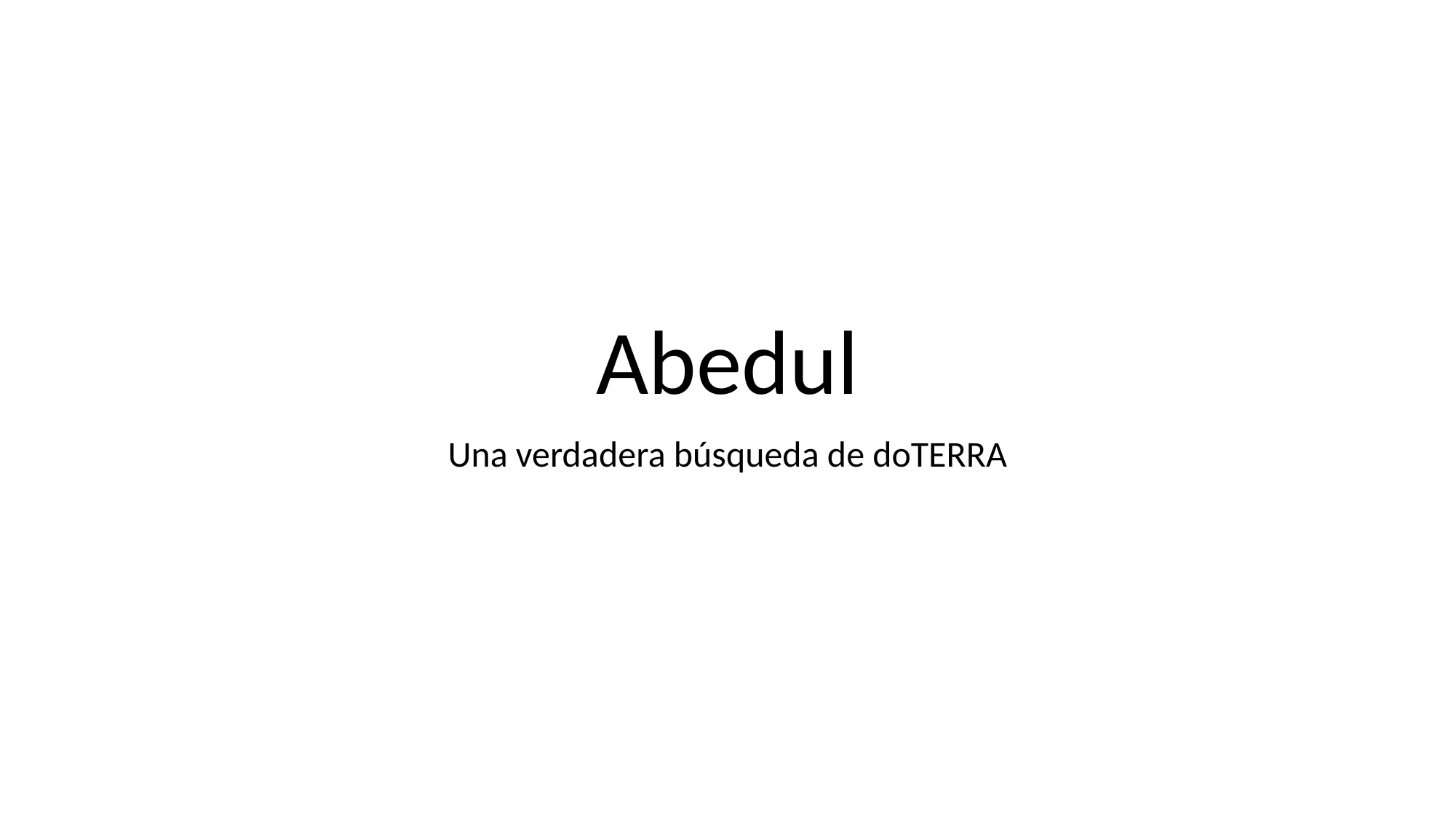

# Abedul
Una verdadera búsqueda de doTERRA